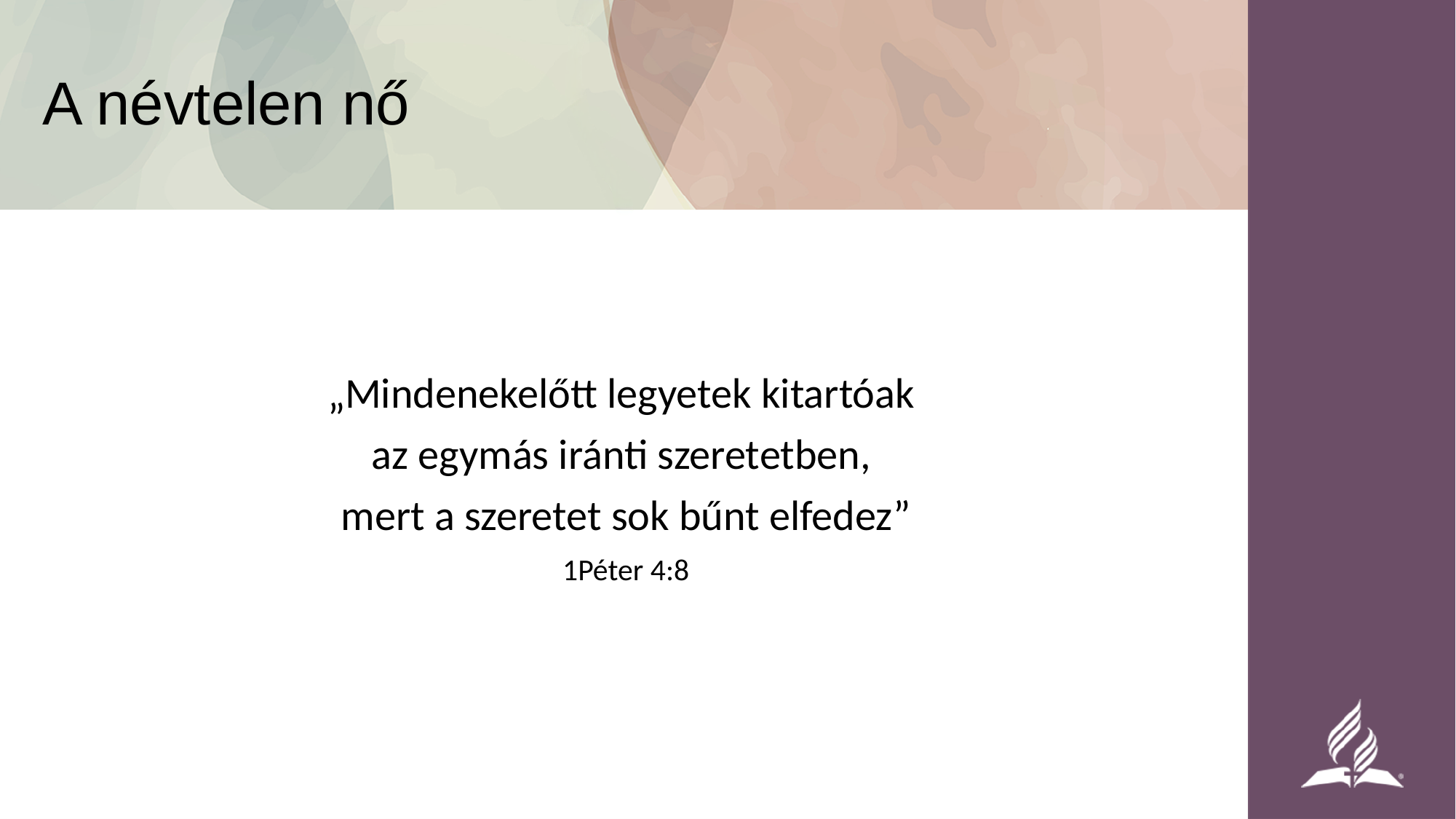

# A névtelen nő

„Mindenekelőtt legyetek kitartóak
az egymás iránti szeretetben,
mert a szeretet sok bűnt elfedez”
1Péter 4:8